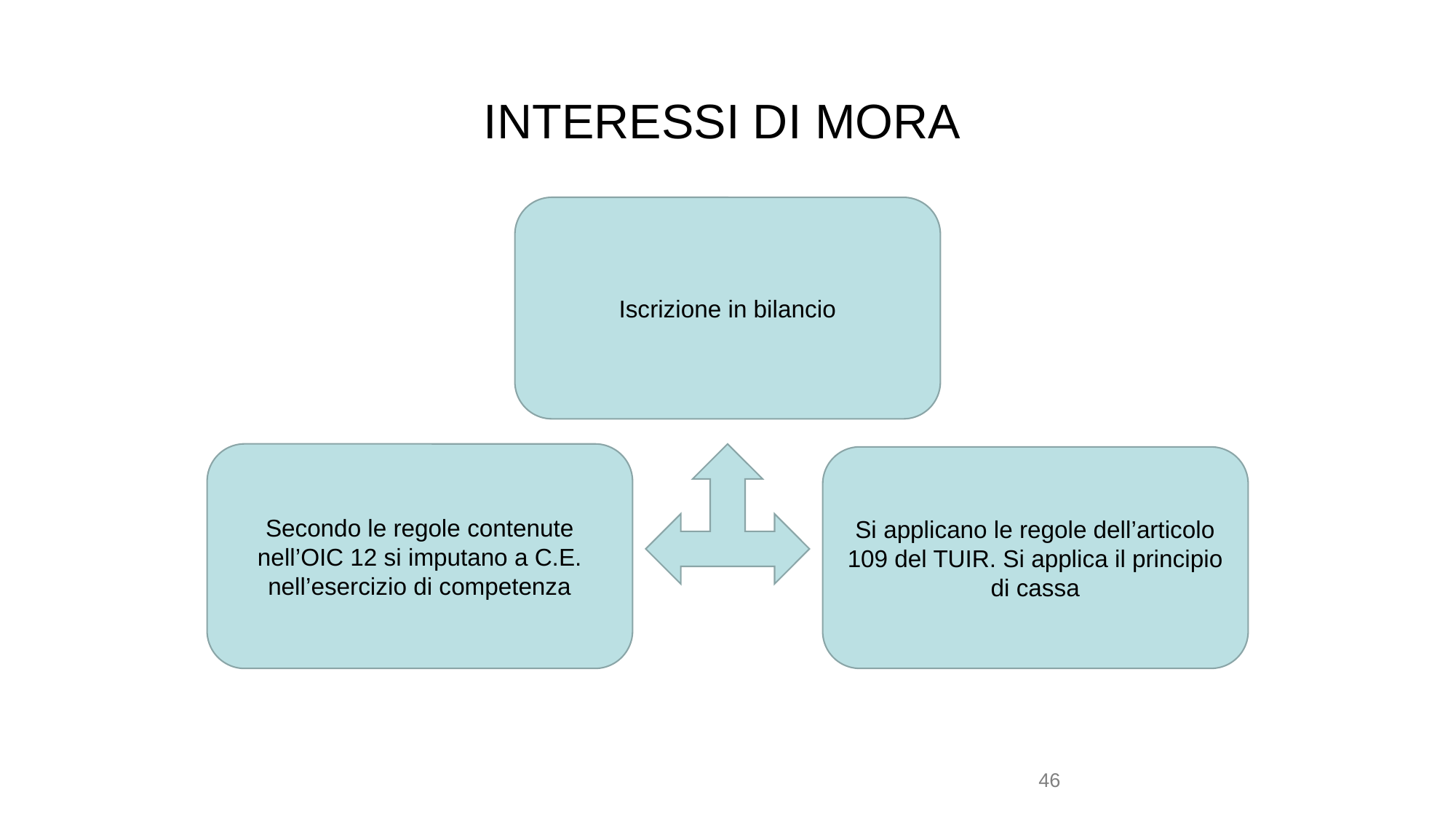

# INTERESSI DI MORA
Iscrizione in bilancio

Secondo le regole contenute nell’OIC 12 si imputano a C.E. nell’esercizio di competenza
Si applicano le regole dell’articolo 109 del TUIR. Si applica il principio di cassa
46